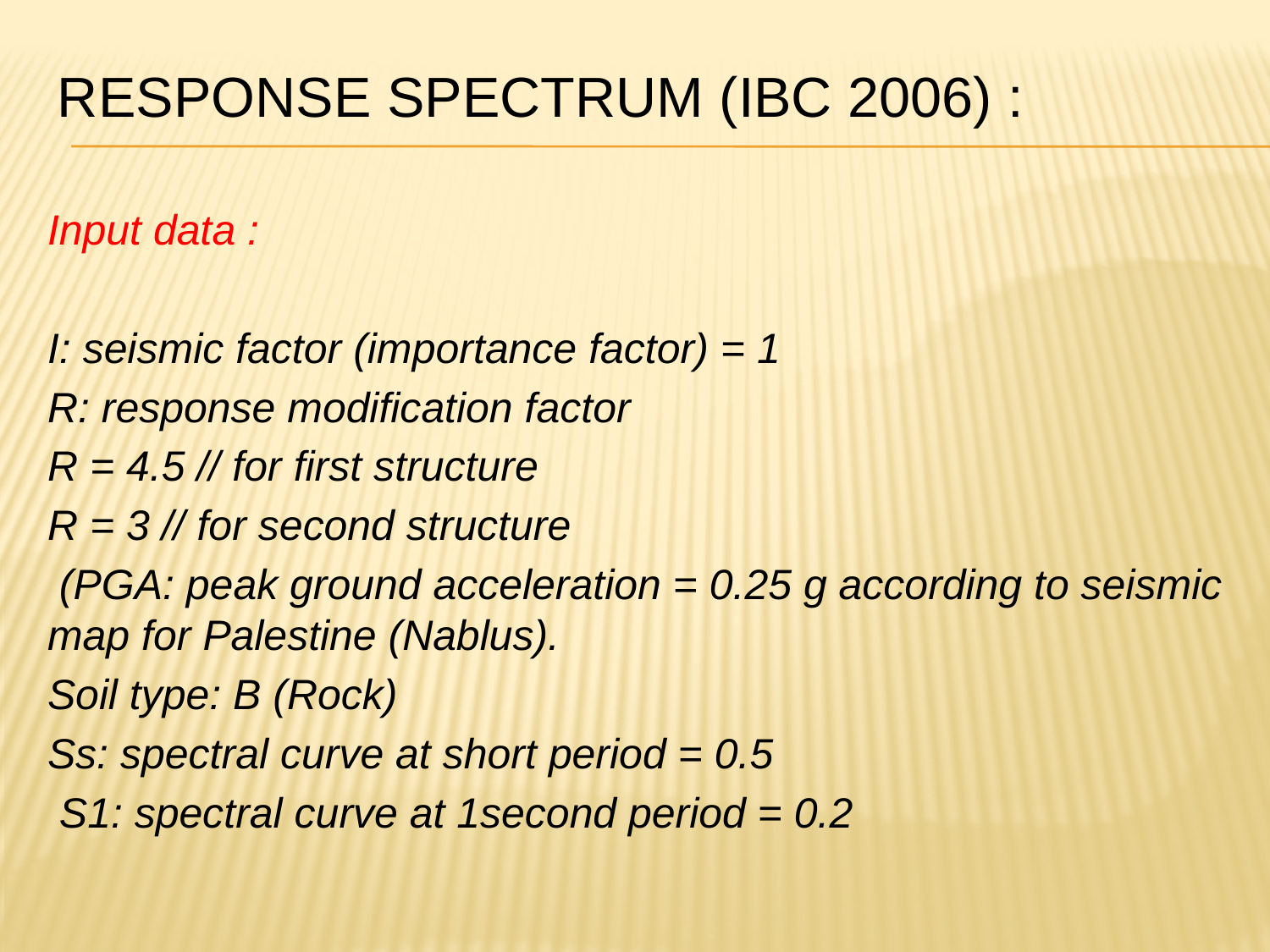

# Response Spectrum (IBC 2006) :
Input data :

I: seismic factor (importance factor) = 1
R: response modification factor
R = 4.5 // for first structure
R = 3 // for second structure
 (PGA: peak ground acceleration = 0.25 g according to seismic map for Palestine (Nablus).
Soil type: B (Rock)
Ss: spectral curve at short period = 0.5
 S1: spectral curve at 1second period = 0.2